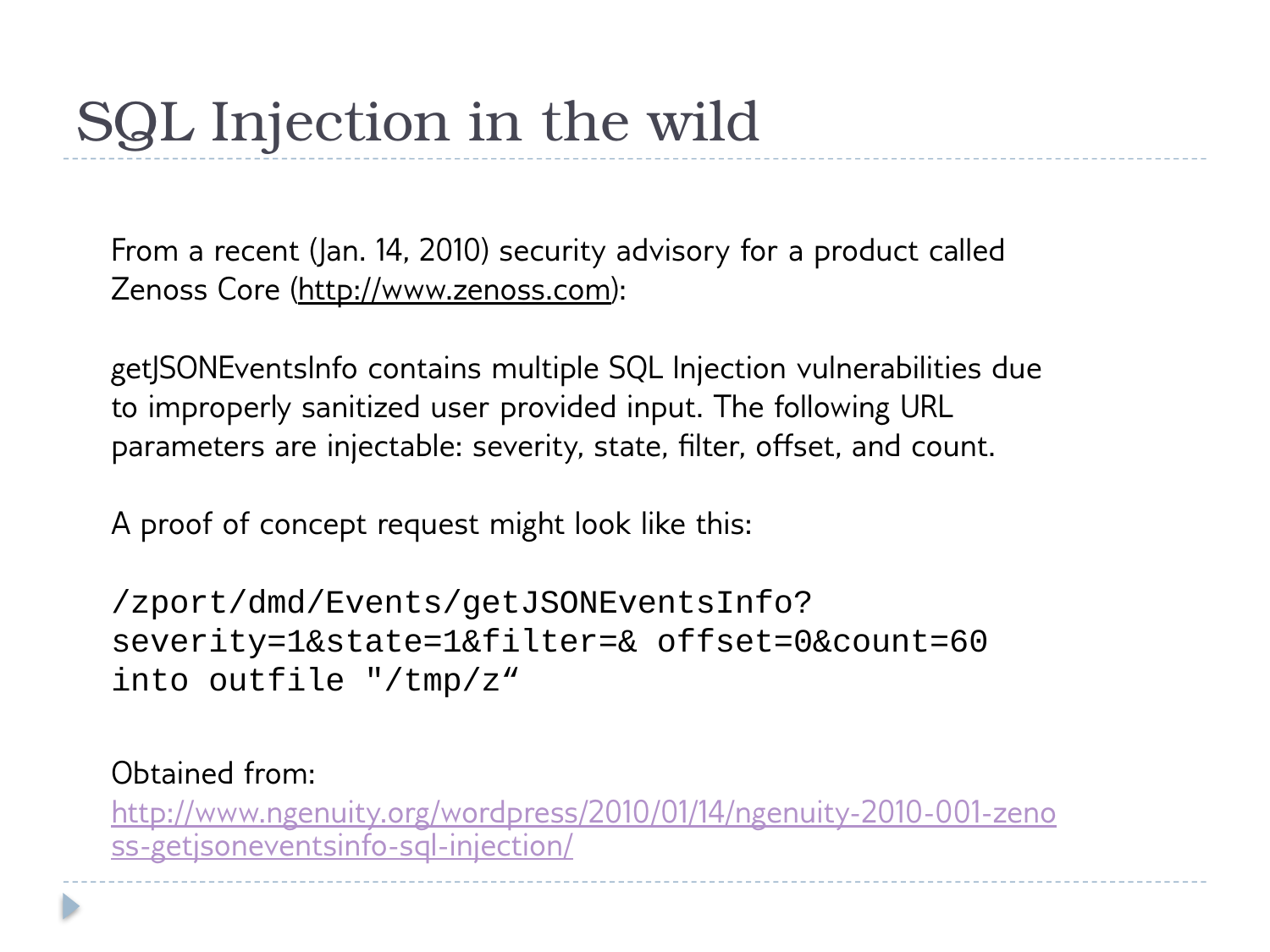

# SQL Injection in the wild
	From a recent (Jan. 14, 2010) security advisory for a product called Zenoss Core (http://www.zenoss.com):
getJSONEventsInfo contains multiple SQL Injection vulnerabilities due to improperly sanitized user provided input. The following URL parameters are injectable: severity, state, filter, offset, and count.
A proof of concept request might look like this:
/zport/dmd/Events/getJSONEventsInfo?severity=1&state=1&filter=& offset=0&count=60 into outfile "/tmp/z“

	Obtained from:
http://www.ngenuity.org/wordpress/2010/01/14/ngenuity-2010-001-zenoss-getjsoneventsinfo-sql-injection/